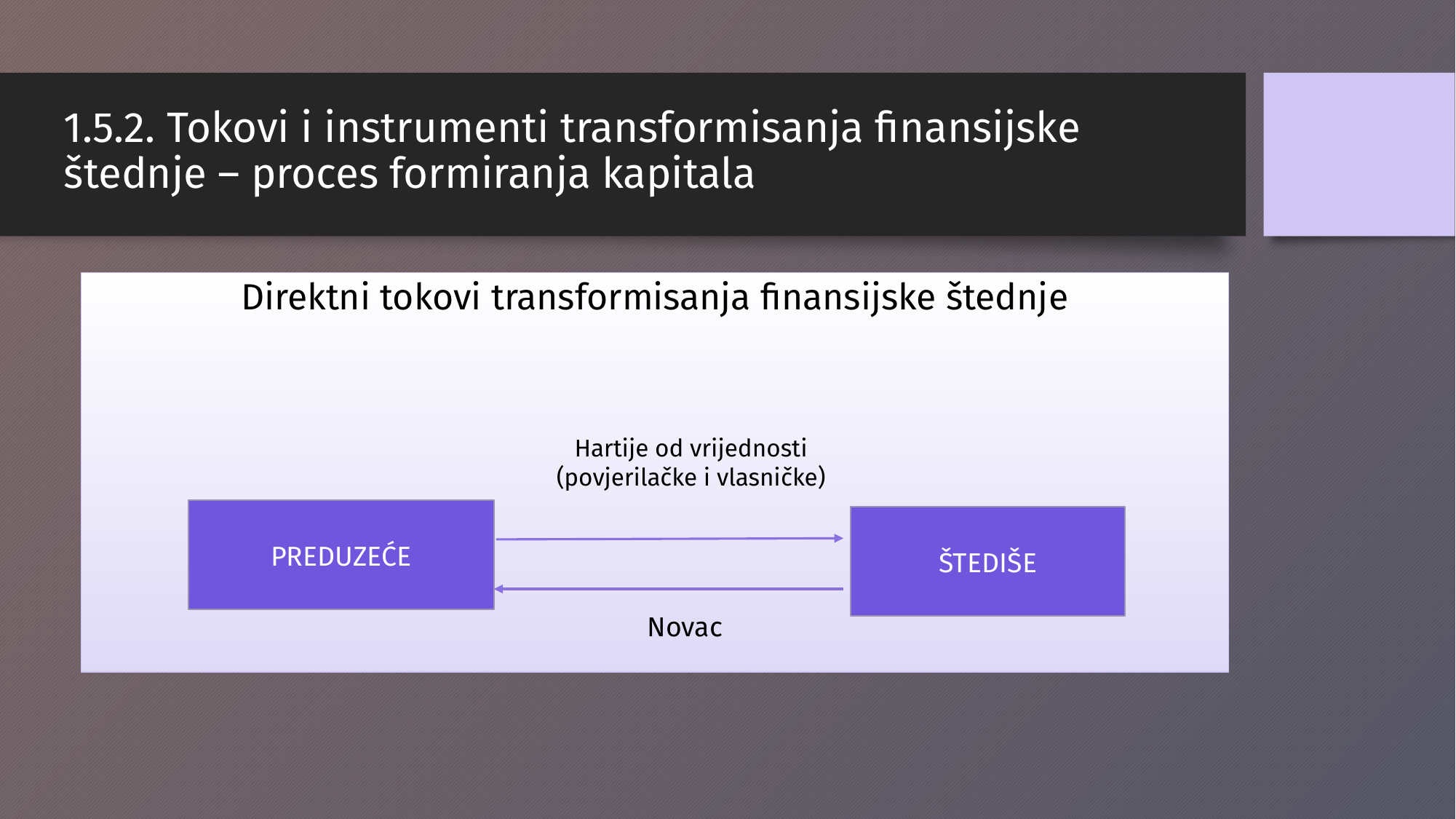

# 1.5.2. Tokovi i instrumenti transformisanja finansijske štednje – proces formiranja kapitala
Direktni tokovi transformisanja finansijske štednje

Hartije od vrijednosti (povjerilačke i vlasničke)

PREDUZEĆE
ŠTEDIŠE
Novac